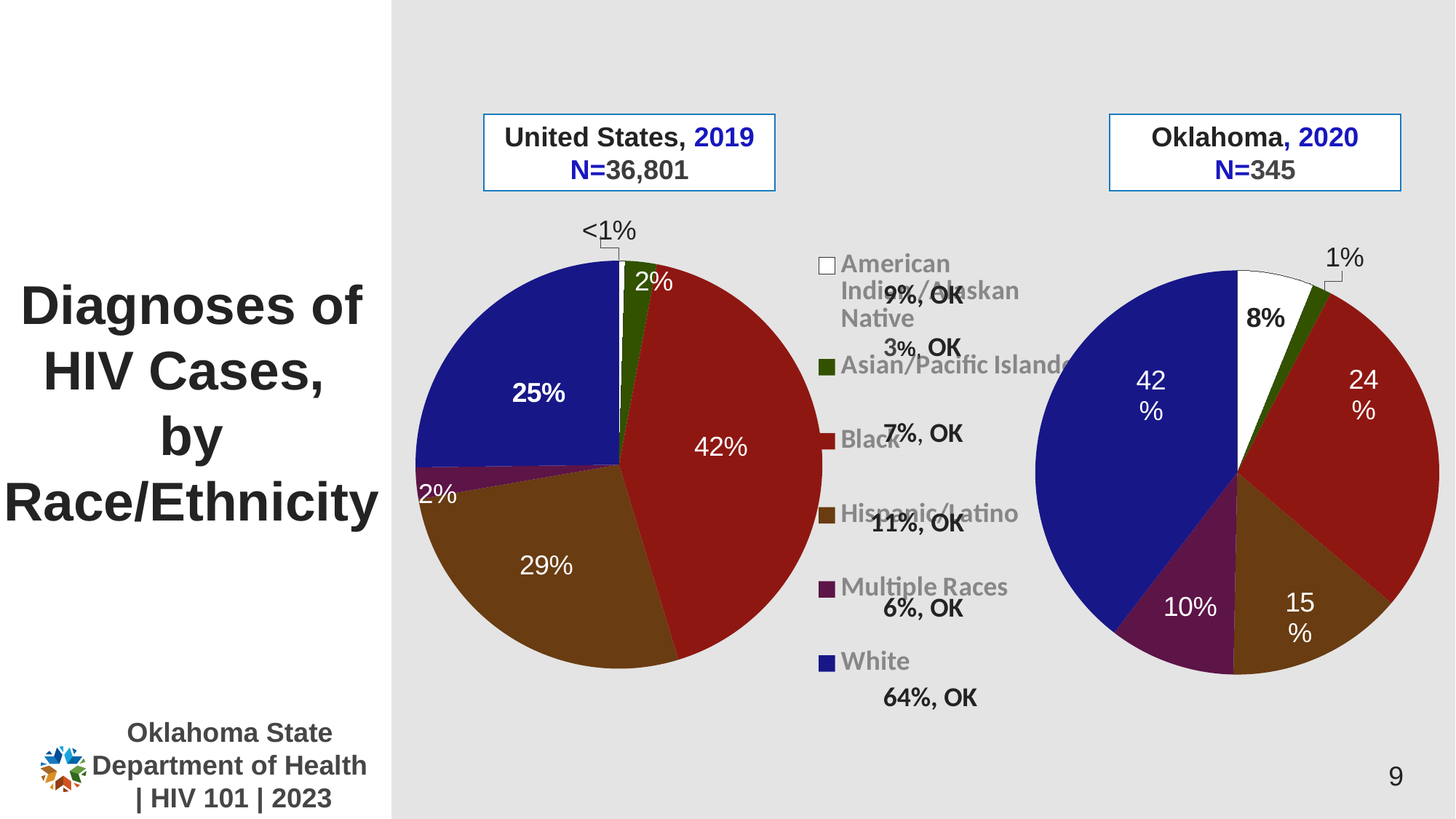

Oklahoma, 2020
N=345
United States, 2019
N=36,801

### Chart

| Category | Sales |
|---|---|
| American Indian /Alaskan Native | 0.0049 |
| Asian/Pacific Islander | 0.025 |
| Black | 0.4229 |
| Hispanic/Latino | 0.2701 |
| Multiple Races | 0.025 |
| White | 0.2522 |

### Chart

| Category | Sales |
|---|---|
| American Indian/Alaskan Native | 0.0613 |
| Asian/Pacific Islander | 0.0153 |
| Black/African American | 0.2853 |
| Hispanic/Latino | 0.1411 |
| Multiple Races | 0.1012 |
| White | 0.3957 |

### Chart

| Category |  |
|---|---|
| Injection drug use (IDU) - Males | None |
| Injection drug use (IDU) - Females | None |
| Male-to-male sexual contact and IDU | None |
| Heterosexual contact - Males | None |
| Heterosexual contact - Females | None |
| Other | None |
# Diagnoses of HIV Cases,
by Race/Ethnicity
9%, OK
3%, OK
7%, OK
11%, OK
6%, OK
64%, OK
Oklahoma State Department of Health
 | HIV 101 | 2023
9